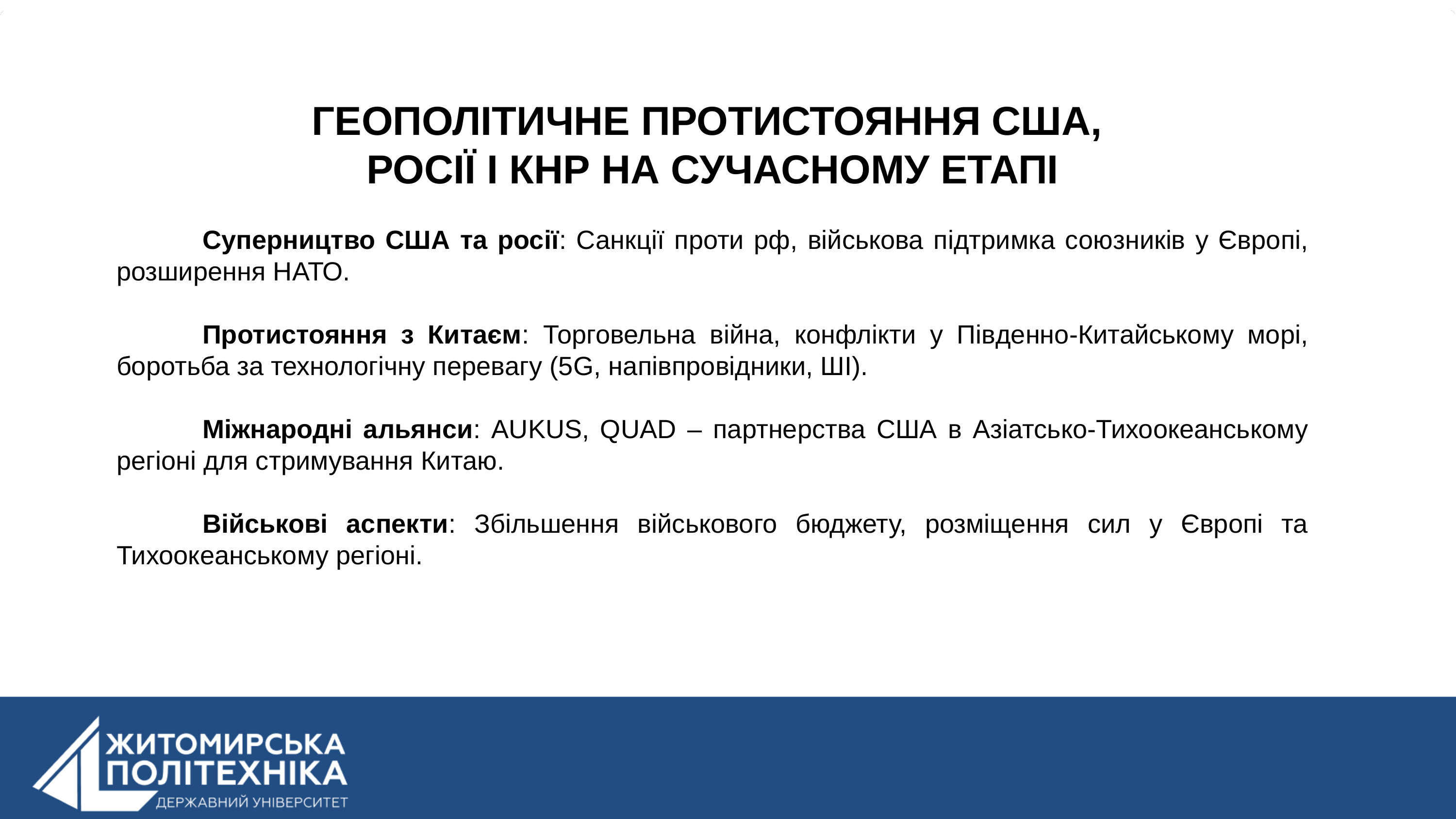

ГЕОПОЛІТИЧНЕ ПРОТИСТОЯННЯ США,
РОСІЇ І КНР НА СУЧАСНОМУ ЕТАПІ

Суперництво США та росії: Санкції проти рф, військова підтримка союзників у Європі, розширення НАТО.

Протистояння з Китаєм: Торговельна війна, конфлікти у Південно-Китайському морі, боротьба за технологічну перевагу (5G, напівпровідники, ШІ).

Міжнародні альянси: AUKUS, QUAD – партнерства США в Азіатсько-Тихоокеанському регіоні для стримування Китаю.

Військові аспекти: Збільшення військового бюджету, розміщення сил у Європі та Тихоокеанському регіоні.